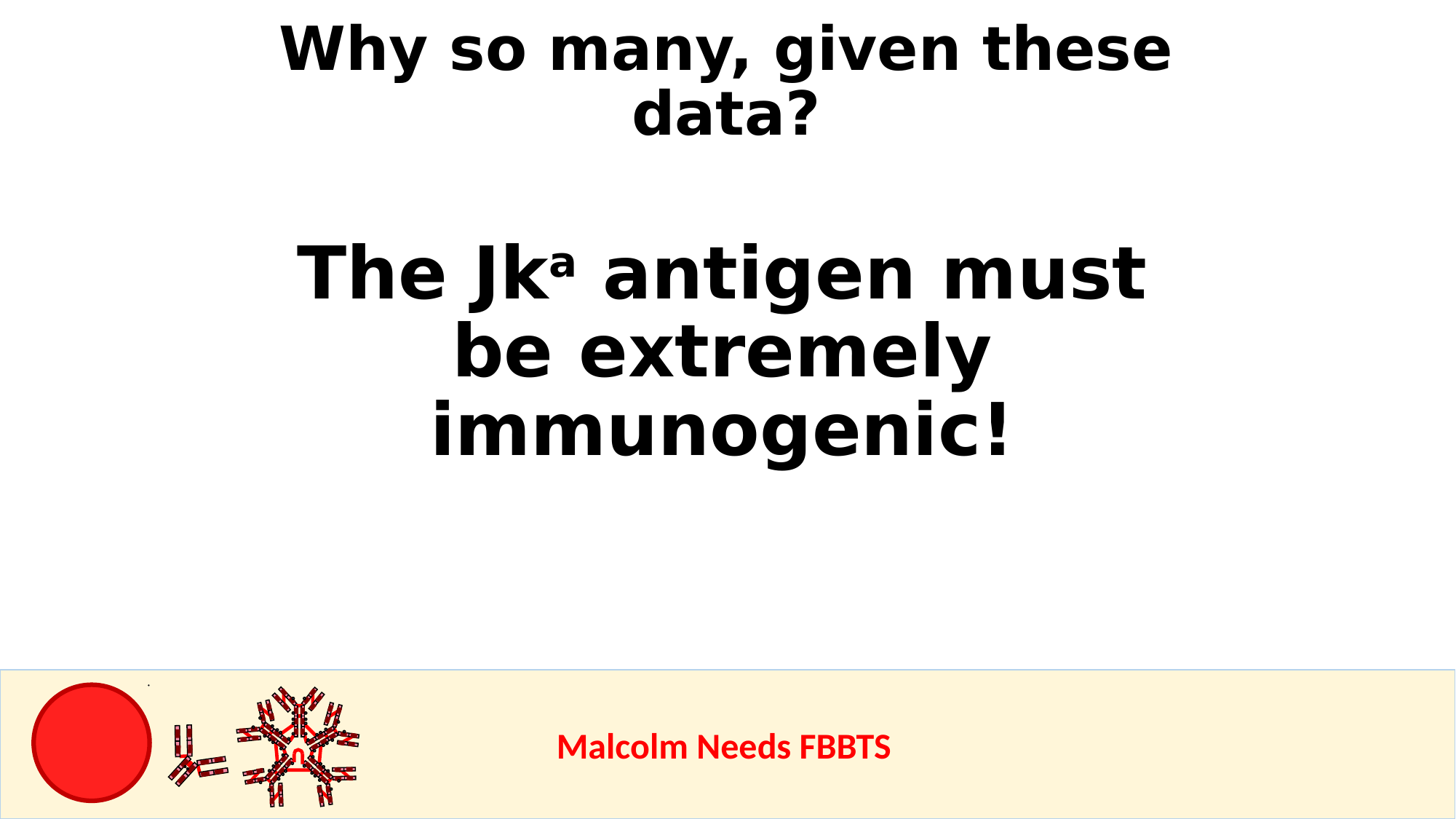

Why so many, given these data?
The Jka antigen must be extremely immunogenic!
					Malcolm Needs FBBTS